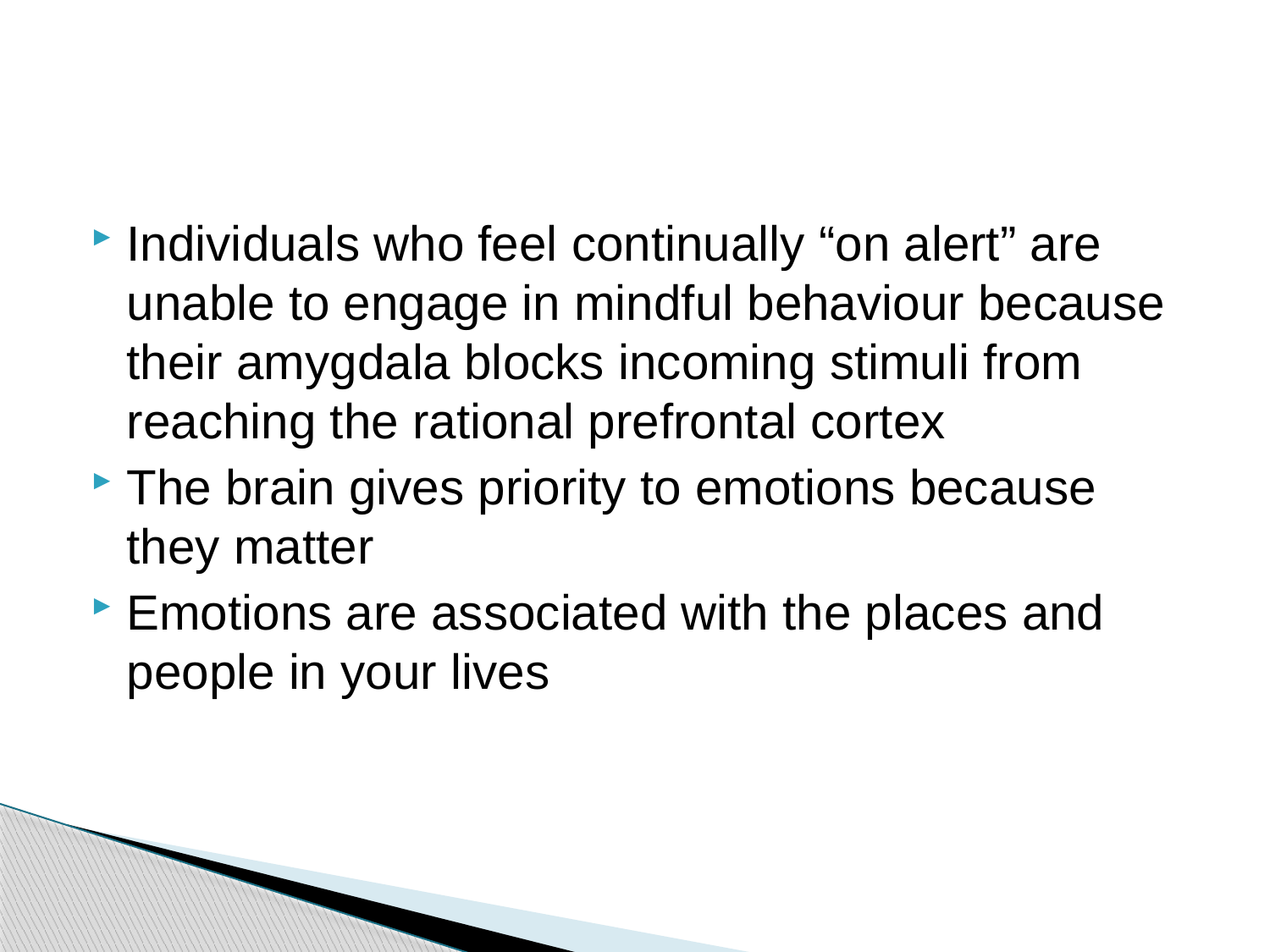

#
Individuals who feel continually “on alert” are unable to engage in mindful behaviour because their amygdala blocks incoming stimuli from reaching the rational prefrontal cortex
The brain gives priority to emotions because they matter
Emotions are associated with the places and people in your lives